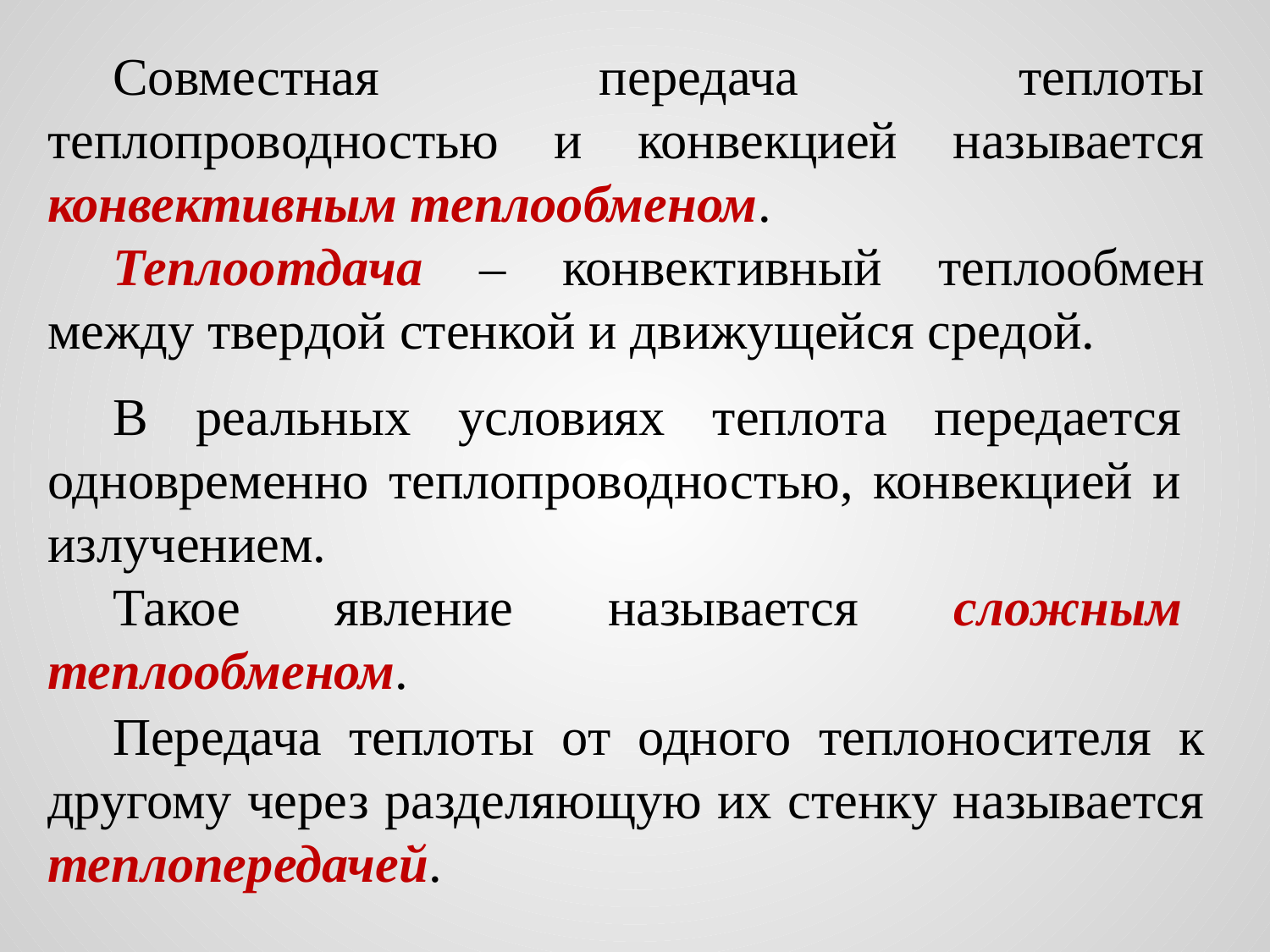

Совместная передача теплоты теплопроводностью и конвекцией называется конвективным теплообменом.
Теплоотдача – конвективный теплообмен между твердой стенкой и движущейся средой.
В реальных условиях теплота передается одновременно теплопроводностью, конвекцией и излучением.
Такое явление называется сложным теплообменом.
Передача теплоты от одного теплоносителя к другому через разделяющую их стенку называется теплопередачей.